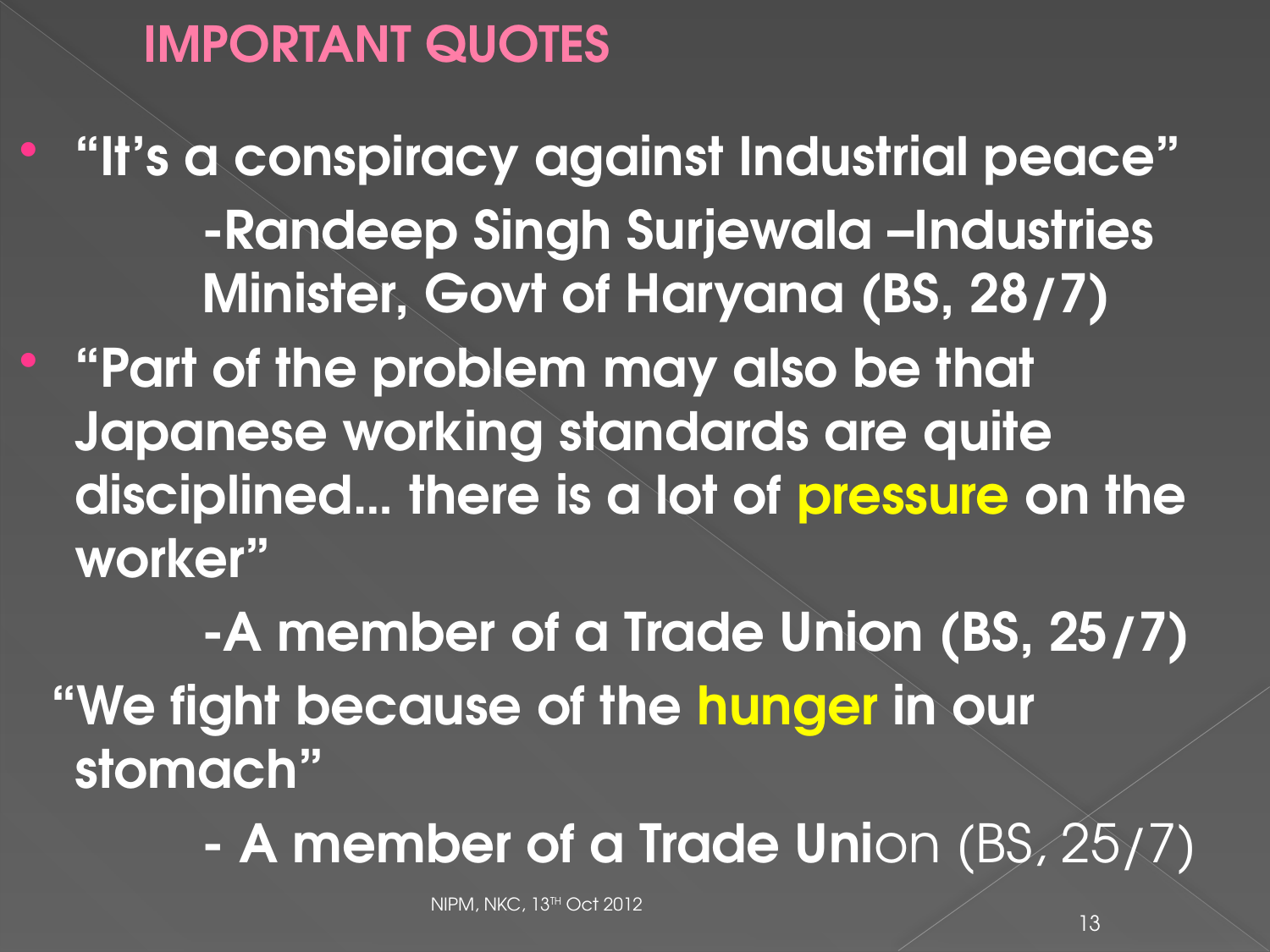

# IMPORTANT QUOTES
“It’s a conspiracy against Industrial peace”
		-Randeep Singh Surjewala –Industries 		Minister, Govt of Haryana (BS, 28/7)
“Part of the problem may also be that Japanese working standards are quite disciplined… there is a lot of pressure on the worker”
		-A member of a Trade Union (BS, 25/7)
  “We fight because of the hunger in our stomach”
		- A member of a Trade Union (BS, 25/7)

NIPM, NKC, 13TH Oct 2012

13